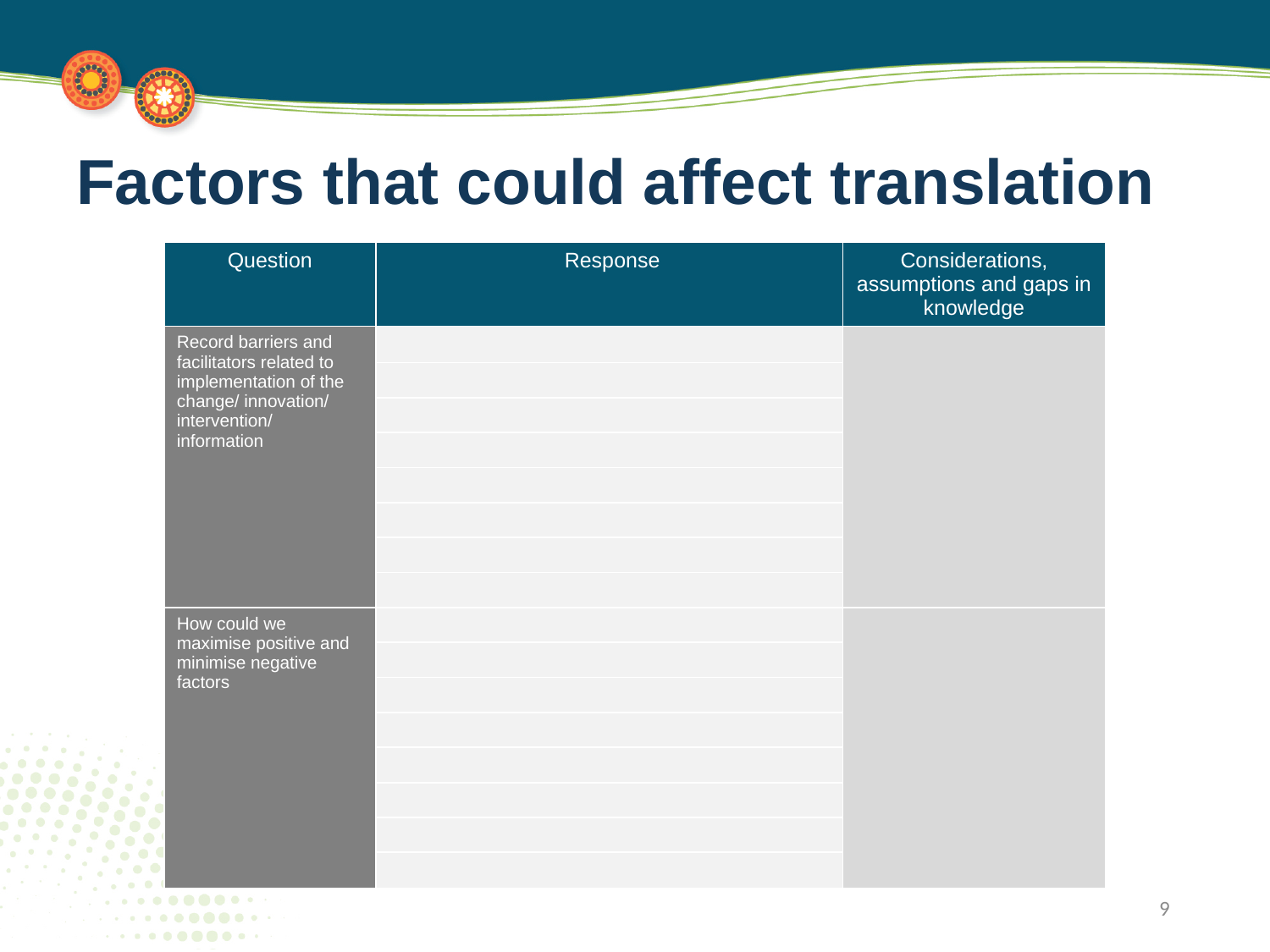

# Factors that could affect translation
| Question | Response | Considerations, assumptions and gaps in knowledge |
| --- | --- | --- |
| Record barriers and facilitators related to implementation of the change/ innovation/ intervention/ information |  |  |
|  |  |  |
|  |  |  |
|  |  |  |
|  |  |  |
|  |  |  |
|  |  |  |
|  |  |  |
| How could we maximise positive and minimise negative factors |  |  |
|  |  |  |
|  |  |  |
|  |  |  |
|  |  |  |
|  |  |  |
|  |  |  |
|  |  |  |
9